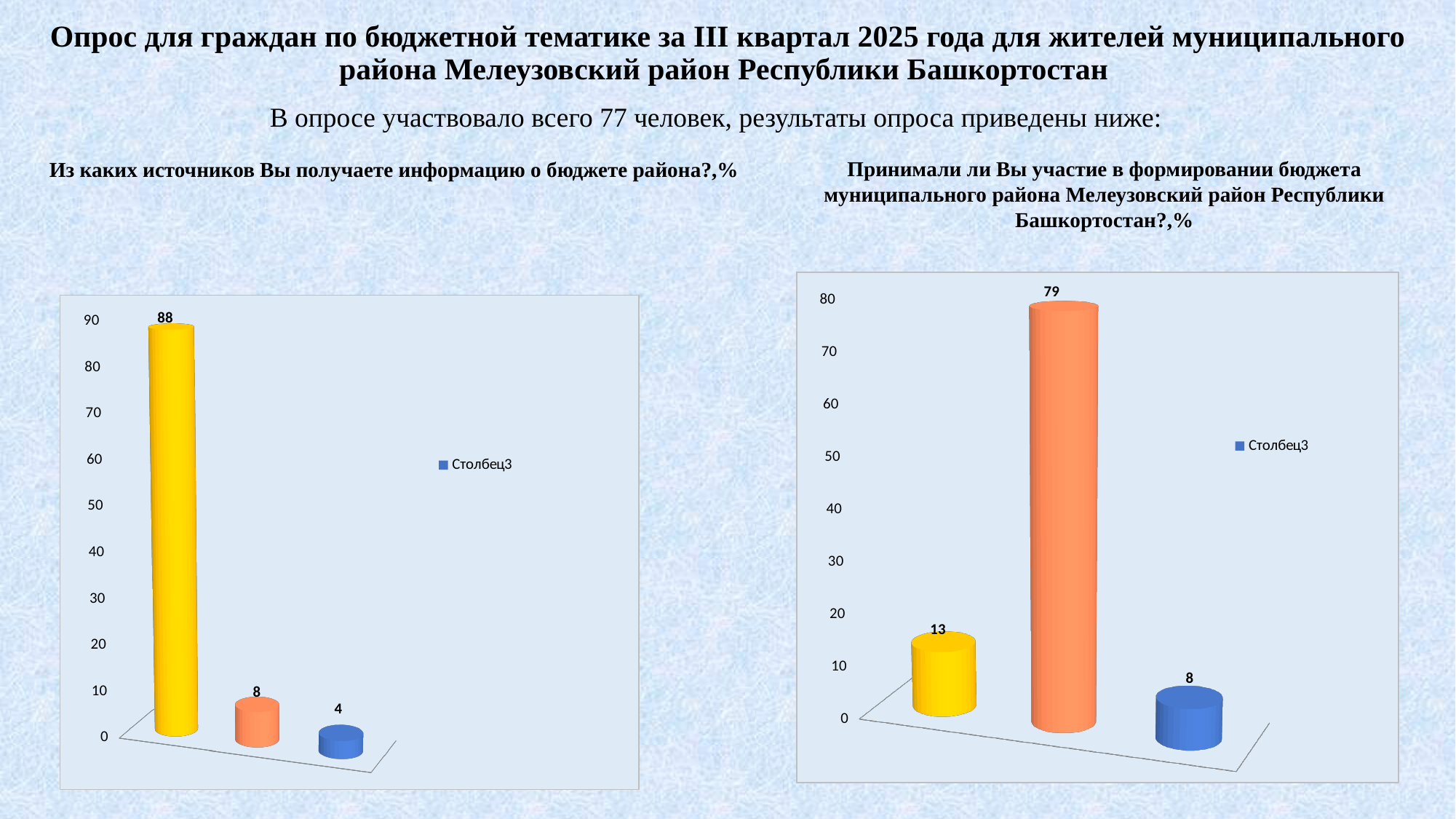

# Опрос для граждан по бюджетной тематике за III квартал 2025 года для жителей муниципального района Мелеузовский район Республики Башкортостан
В опросе участвовало всего 77 человек, результаты опроса приведены ниже:
Принимали ли Вы участие в формировании бюджета муниципального района Мелеузовский район Республики Башкортостан?,%
Из каких источников Вы получаете информацию о бюджете района?,%

[unsupported chart]

[unsupported chart]